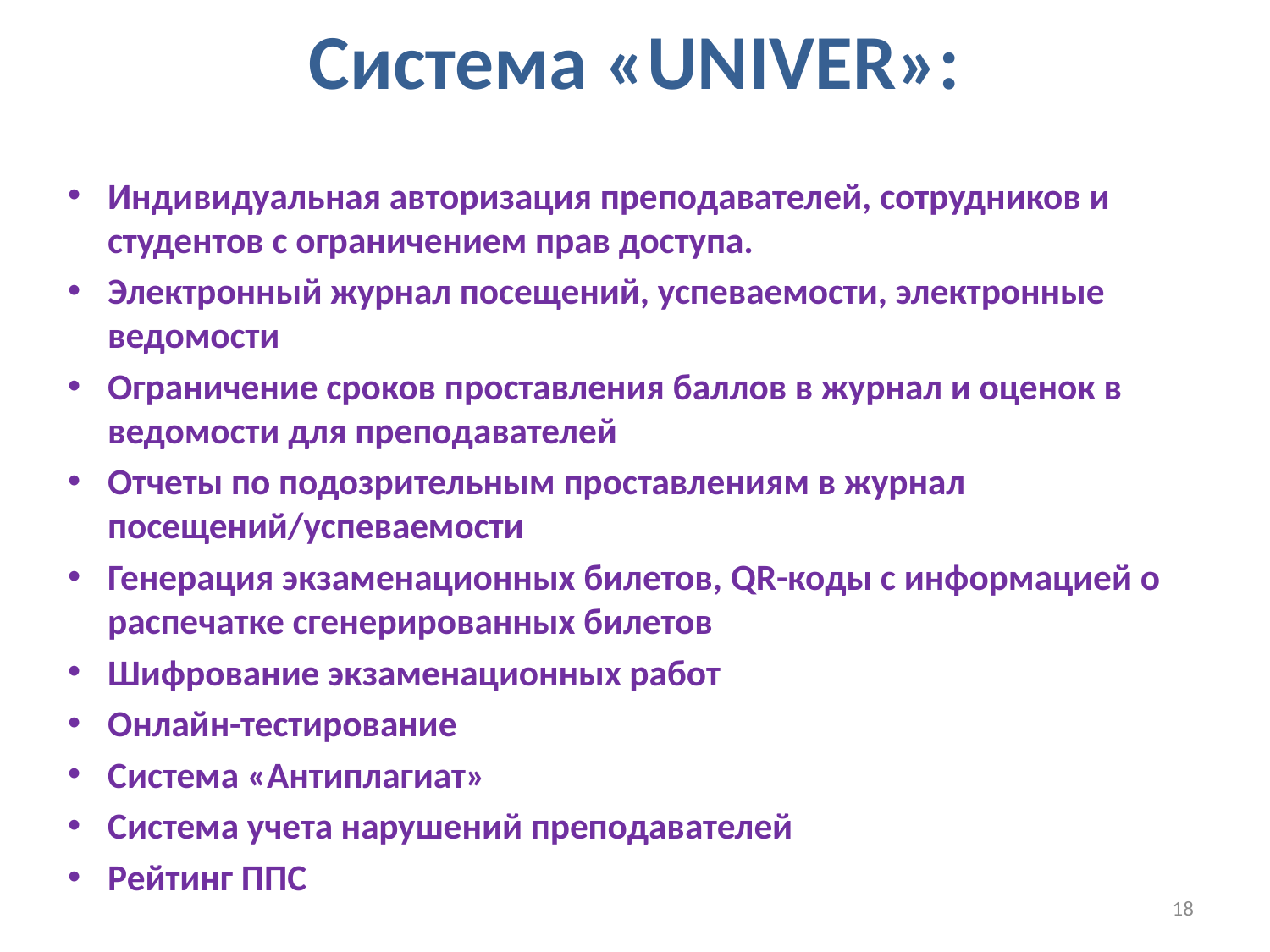

# Система «UNIVER»:
Индивидуальная авторизация преподавателей, сотрудников и студентов с ограничением прав доступа.
Электронный журнал посещений, успеваемости, электронные ведомости
Ограничение сроков проставления баллов в журнал и оценок в ведомости для преподавателей
Отчеты по подозрительным проставлениям в журнал посещений/успеваемости
Генерация экзаменационных билетов, QR-коды с информацией о распечатке сгенерированных билетов
Шифрование экзаменационных работ
Онлайн-тестирование
Система «Антиплагиат»
Система учета нарушений преподавателей
Рейтинг ППС

18